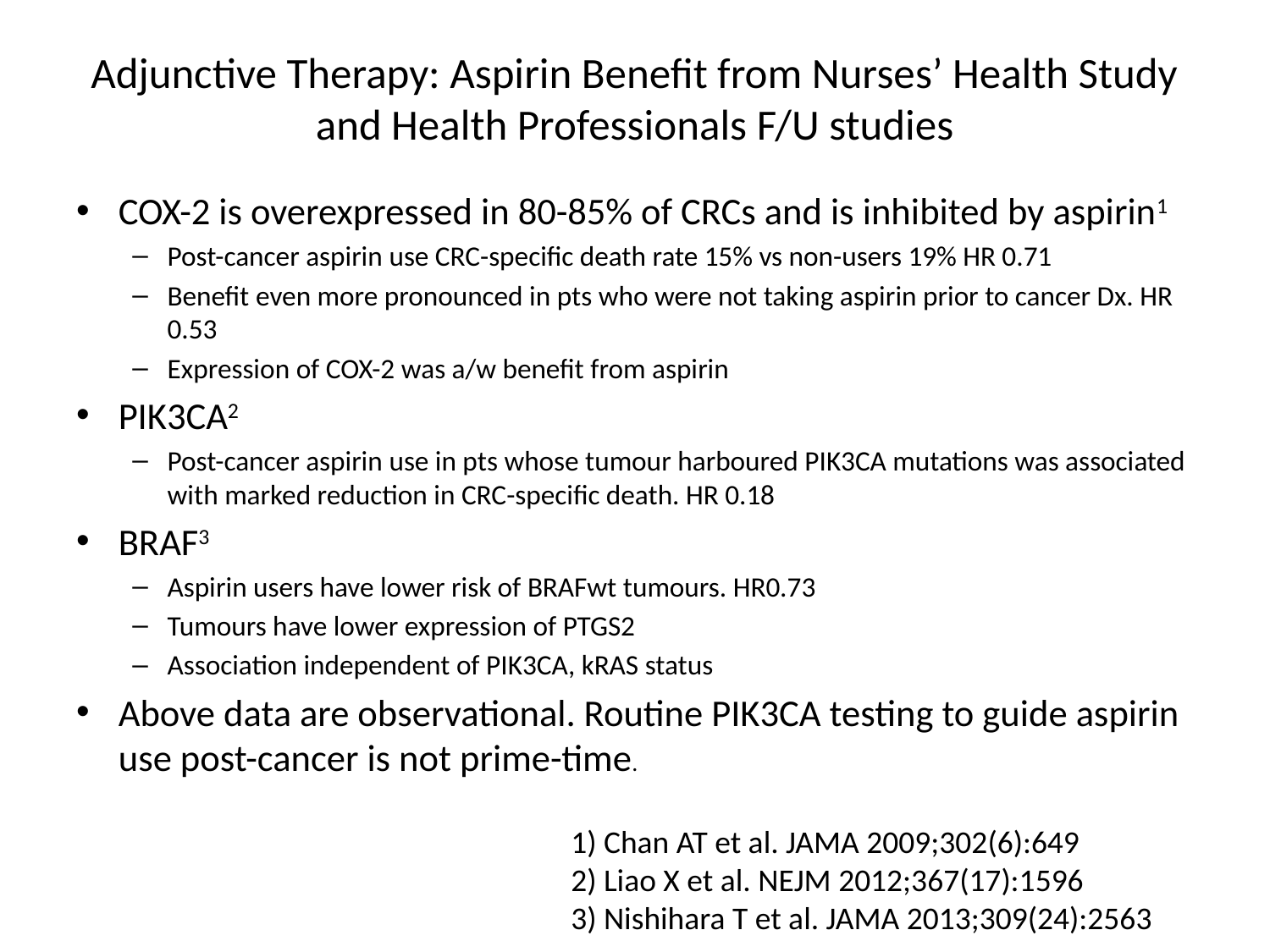

# Adjunctive Therapy: Aspirin Benefit from Nurses’ Health Study and Health Professionals F/U studies
COX-2 is overexpressed in 80-85% of CRCs and is inhibited by aspirin1
Post-cancer aspirin use CRC-specific death rate 15% vs non-users 19% HR 0.71
Benefit even more pronounced in pts who were not taking aspirin prior to cancer Dx. HR 0.53
Expression of COX-2 was a/w benefit from aspirin
PIK3CA2
Post-cancer aspirin use in pts whose tumour harboured PIK3CA mutations was associated with marked reduction in CRC-specific death. HR 0.18
BRAF3
Aspirin users have lower risk of BRAFwt tumours. HR0.73
Tumours have lower expression of PTGS2
Association independent of PIK3CA, kRAS status
Above data are observational. Routine PIK3CA testing to guide aspirin use post-cancer is not prime-time.

1) Chan AT et al. JAMA 2009;302(6):649
2) Liao X et al. NEJM 2012;367(17):1596
3) Nishihara T et al. JAMA 2013;309(24):2563